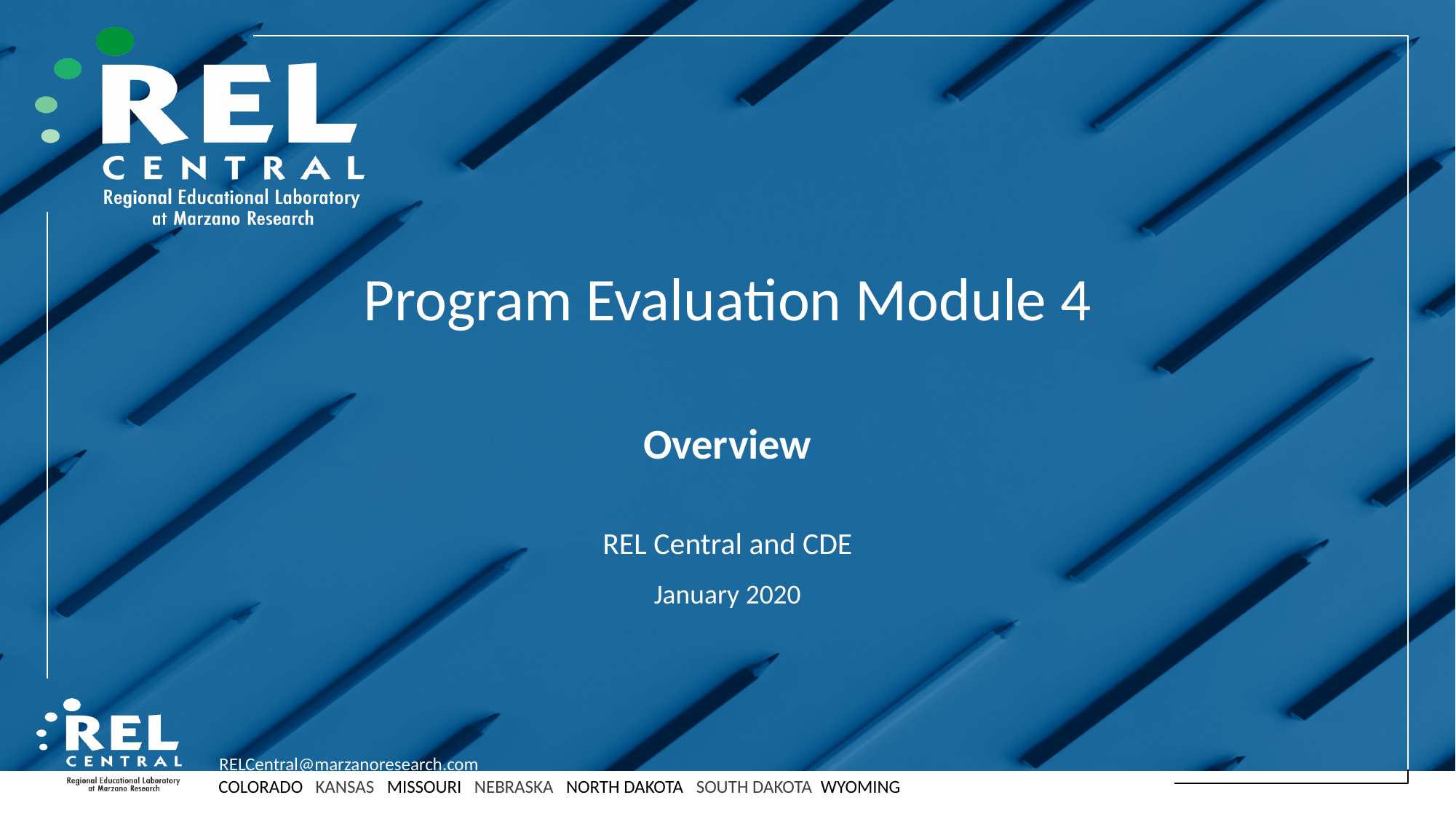

# Program Evaluation Module 4
Overview
REL Central and CDE
January 2020